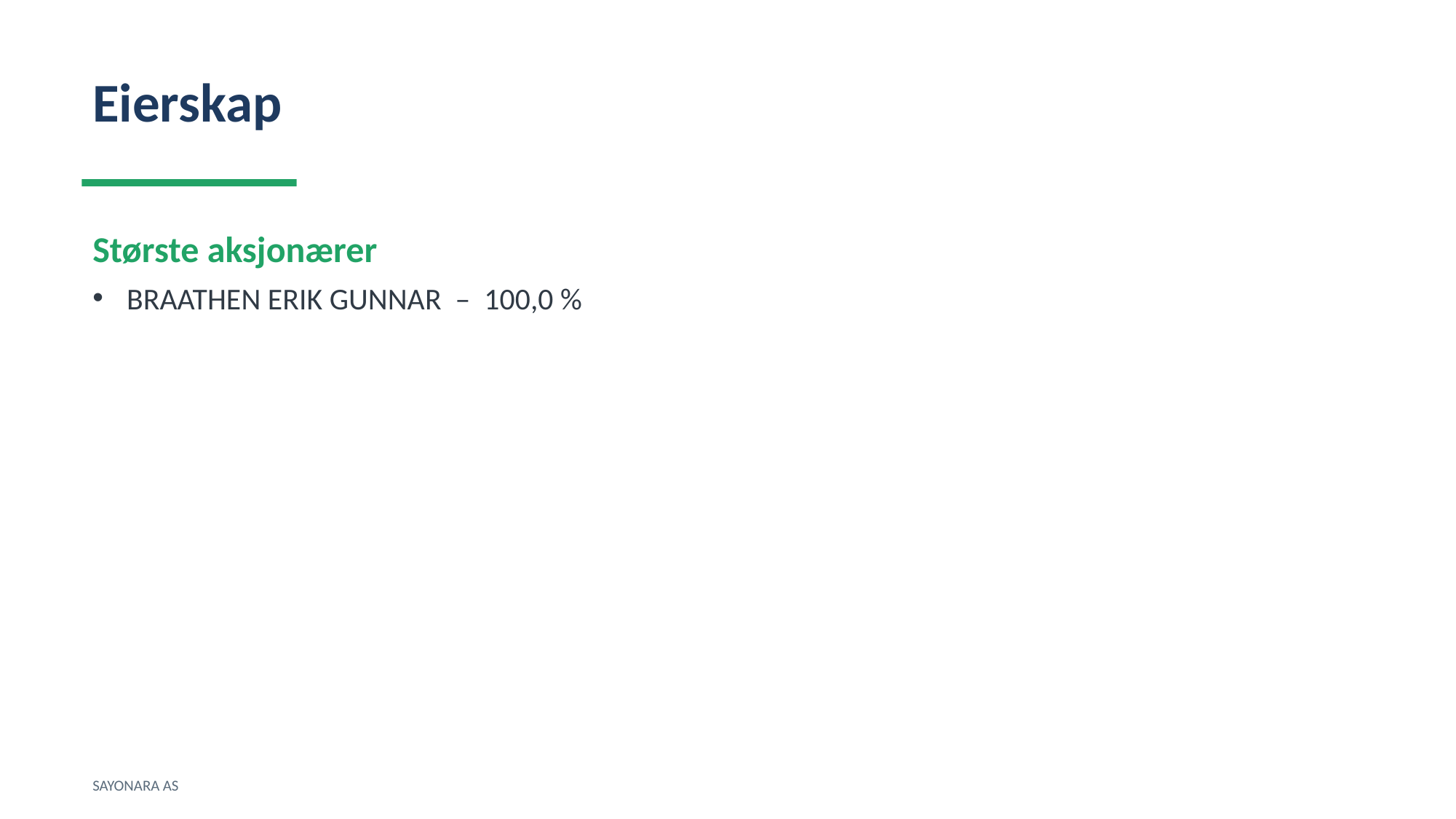

Eierskap

Største aksjonærer
BRAATHEN ERIK GUNNAR  –  100,0 %
SAYONARA AS